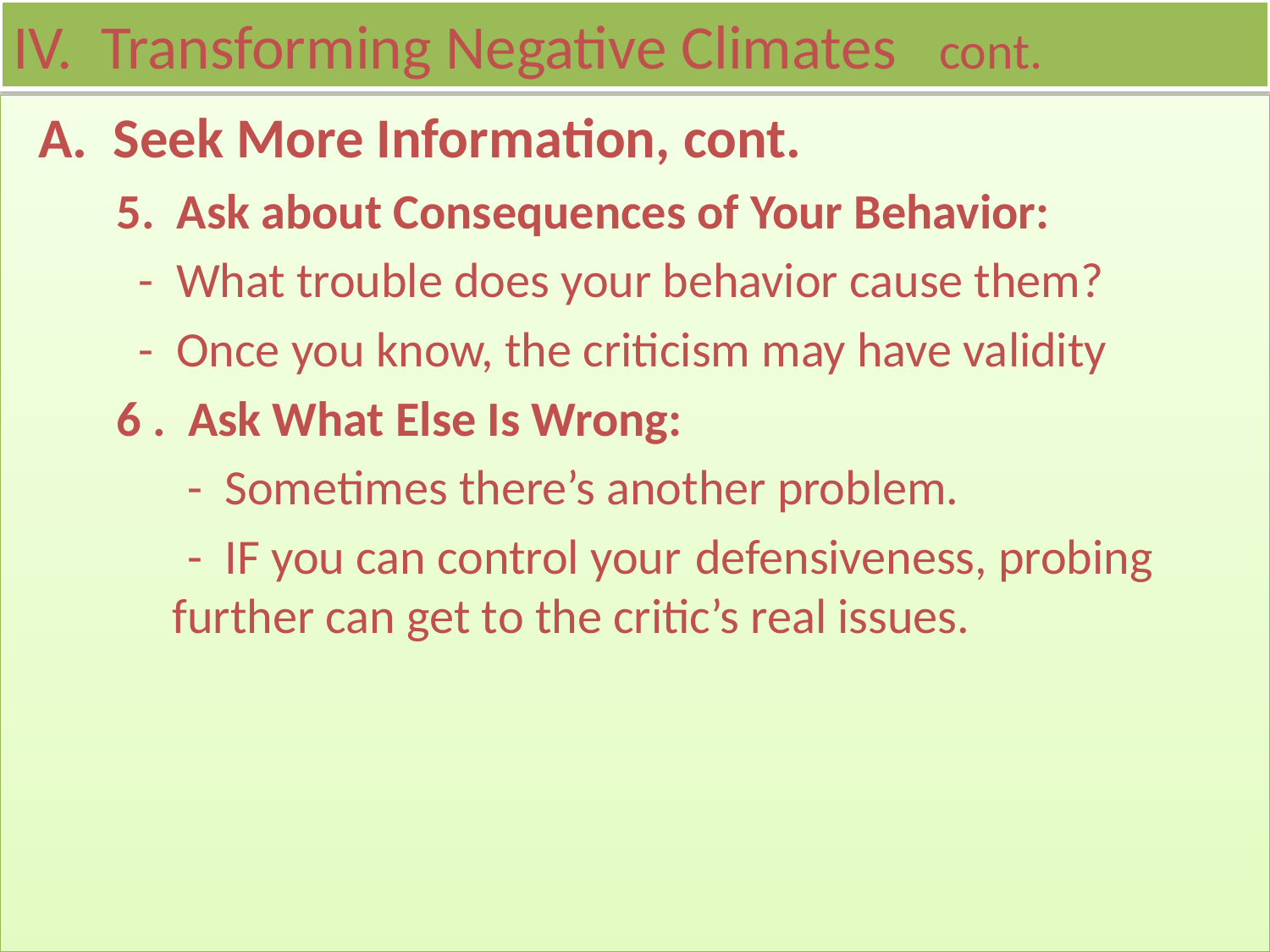

# IV.  Transforming Negative Climates   cont.
  A.  Seek More Information, cont.
	     5.  Ask about Consequences of Your Behavior:
	       -  What trouble does your behavior cause them?
	       -  Once you know, the criticism may have validity
	     6 .  Ask What Else Is Wrong:
		-  Sometimes there’s another problem.
		-  IF you can control your 	defensiveness, probing
          further can get to the critic’s real issues.